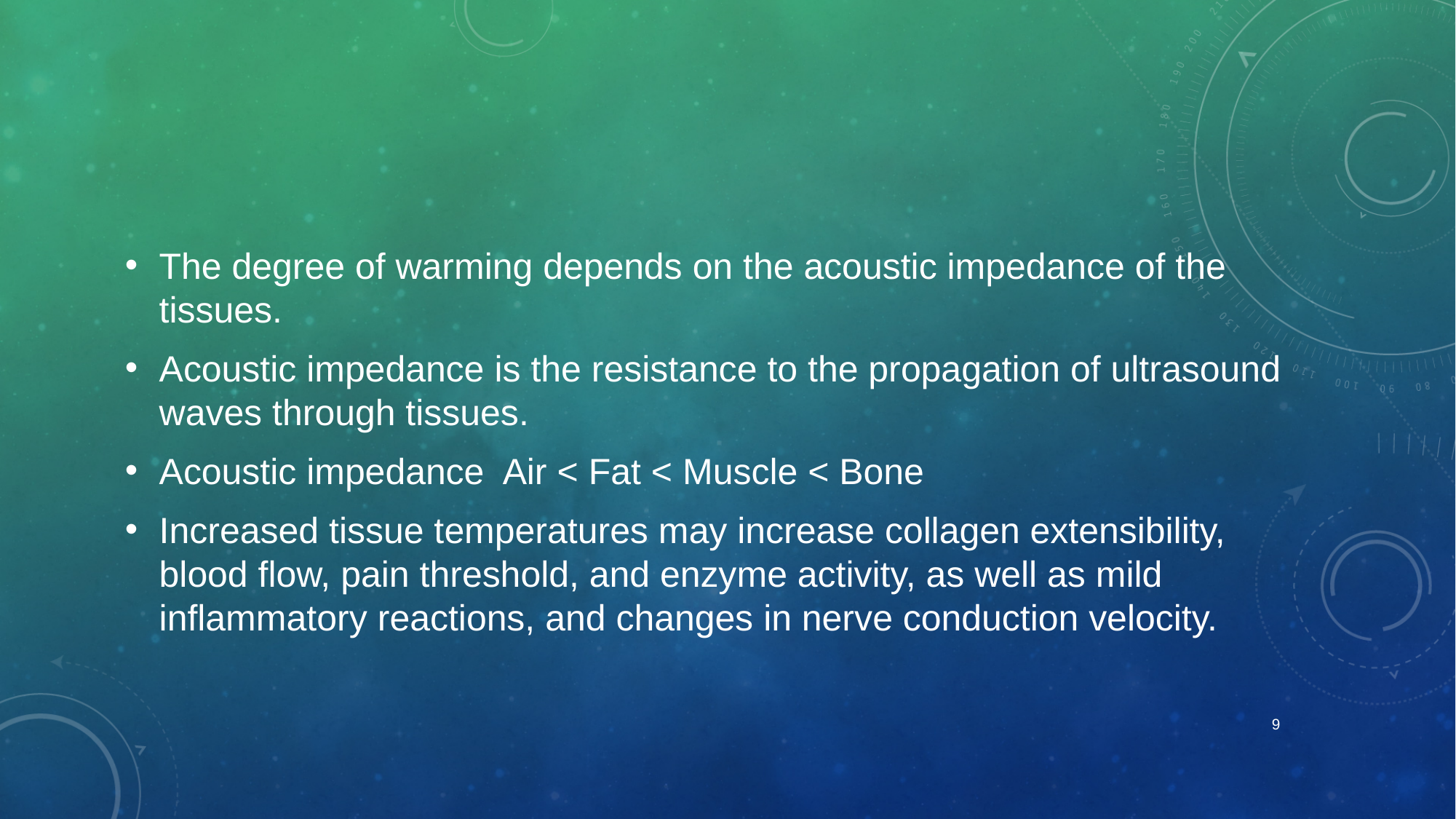

The degree of warming depends on the acoustic impedance of the tissues.
Acoustic impedance is the resistance to the propagation of ultrasound waves through tissues.
Acoustic impedance  Air < Fat < Muscle < Bone
Increased tissue temperatures may increase collagen extensibility, blood flow, pain threshold, and enzyme activity, as well as mild inflammatory reactions, and changes in nerve conduction velocity.
9